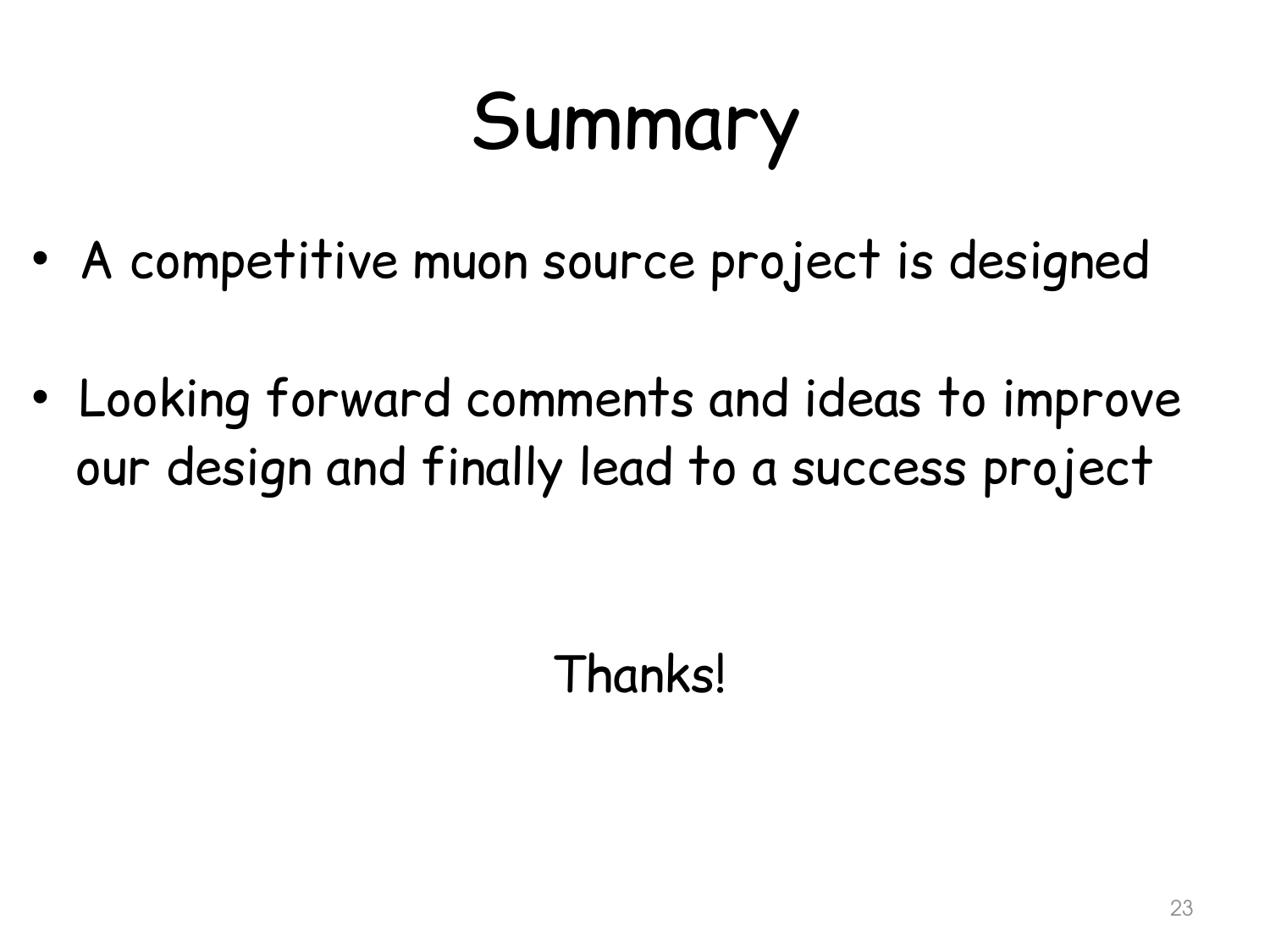

# Summary
A competitive muon source project is designed

Looking forward comments and ideas to improve
   our design and finally lead to a success project

 Thanks!
23